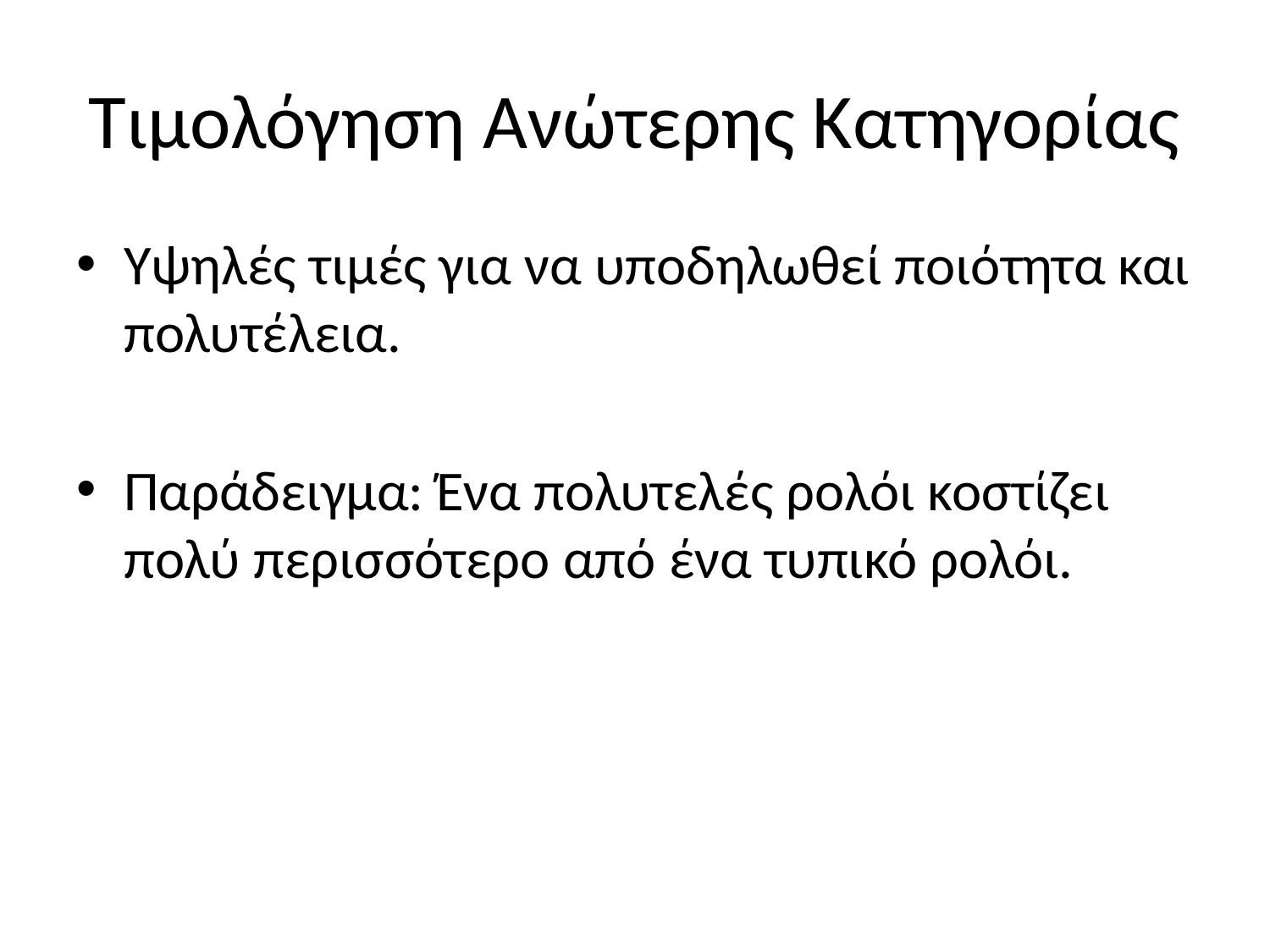

# Τιμολόγηση Ανώτερης Κατηγορίας
Υψηλές τιμές για να υποδηλωθεί ποιότητα και πολυτέλεια.

Παράδειγμα: Ένα πολυτελές ρολόι κοστίζει πολύ περισσότερο από ένα τυπικό ρολόι.